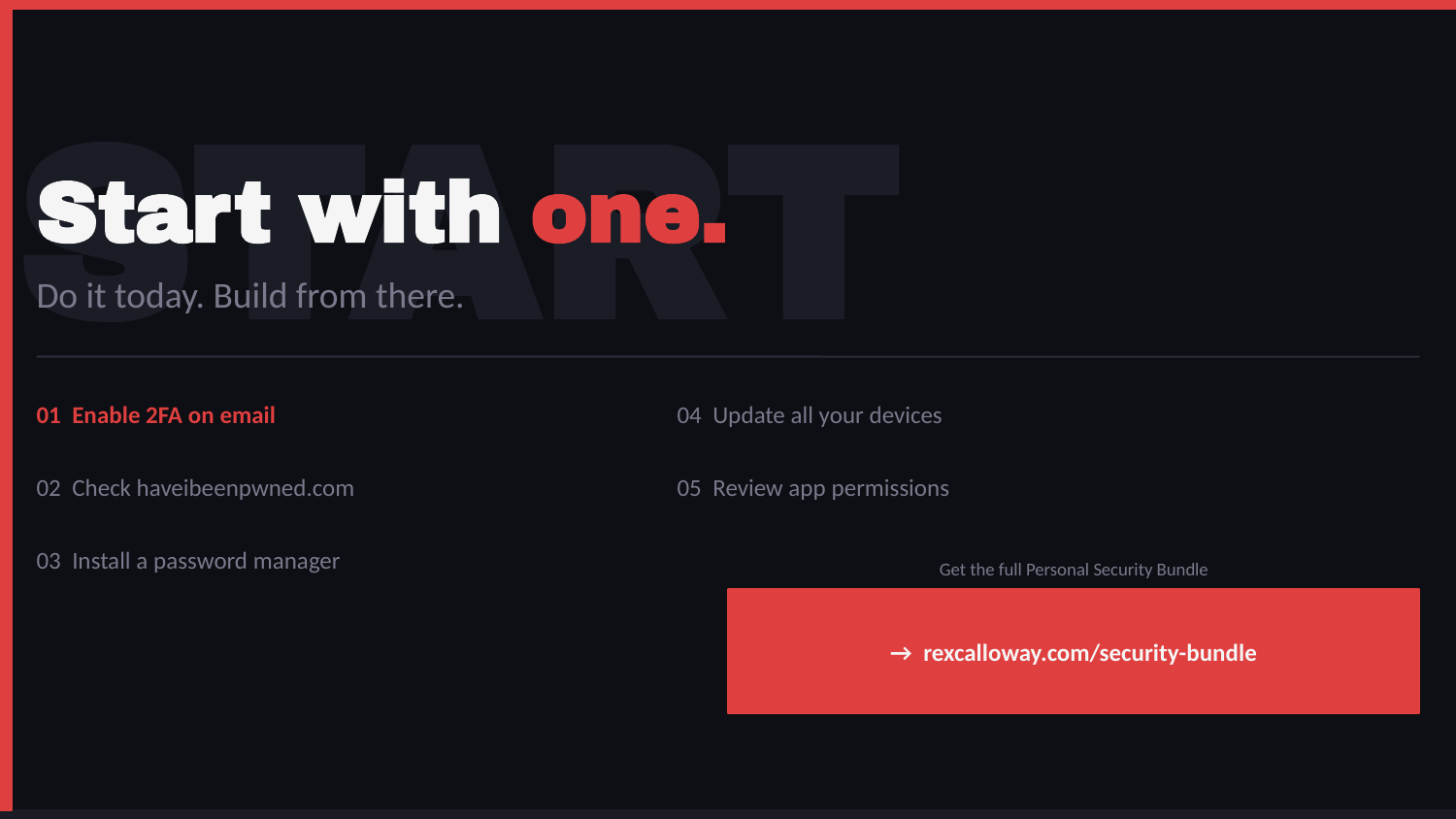

START
Start with one.
Do it today. Build from there.

01  Enable 2FA on email
04  Update all your devices
02  Check haveibeenpwned.com
05  Review app permissions
03  Install a password manager
Get the full Personal Security Bundle

→  rexcalloway.com/security-bundle